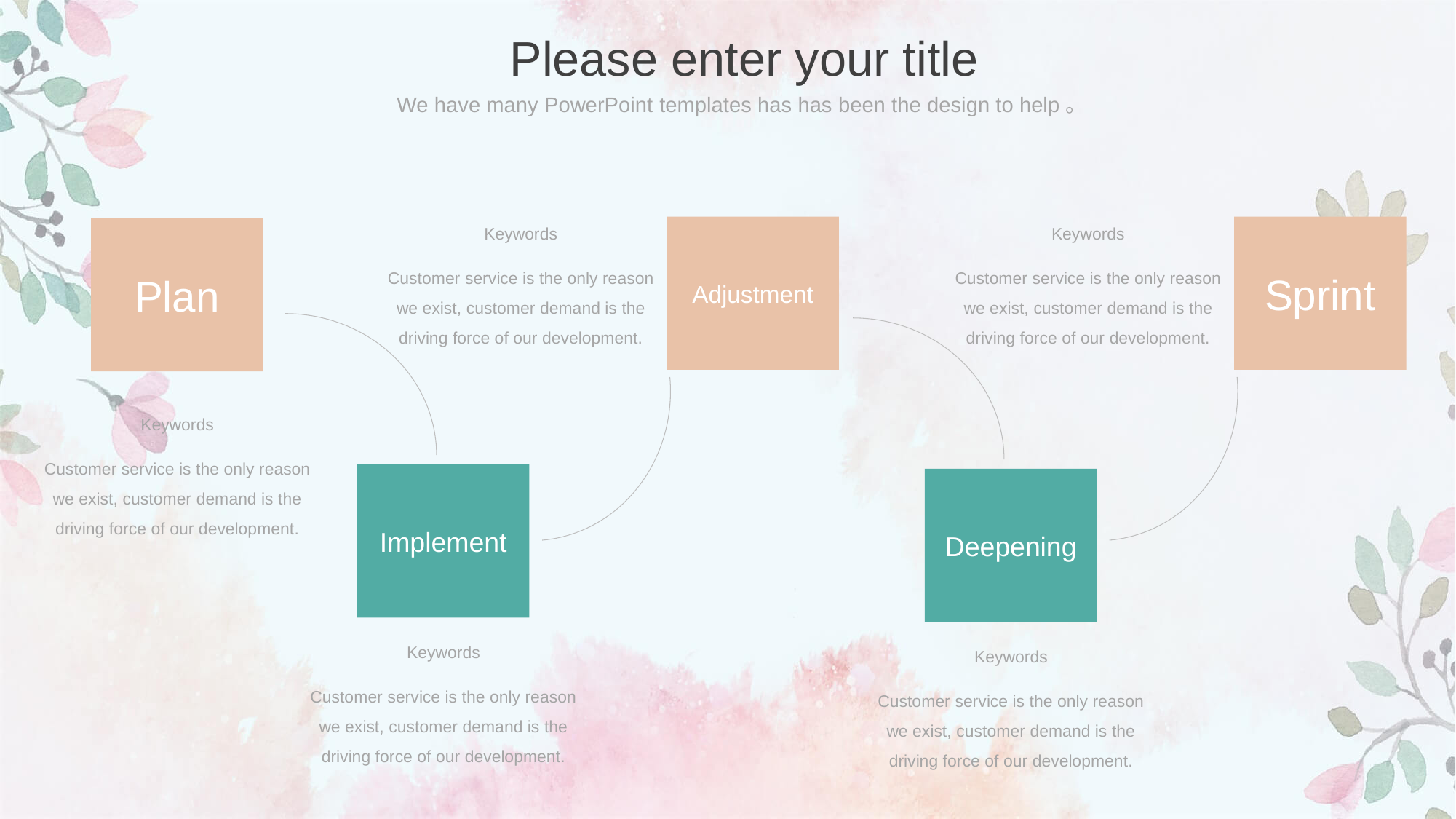

Please enter your title
We have many PowerPoint templates has has been the design to help。
Keywords
Customer service is the only reason we exist, customer demand is the driving force of our development.
Keywords
Customer service is the only reason we exist, customer demand is the driving force of our development.
Adjustment
Sprint
Plan

Keywords
Customer service is the only reason we exist, customer demand is the driving force of our development.
Implement
Deepening
Keywords
Customer service is the only reason we exist, customer demand is the driving force of our development.
Keywords
Customer service is the only reason we exist, customer demand is the driving force of our development.